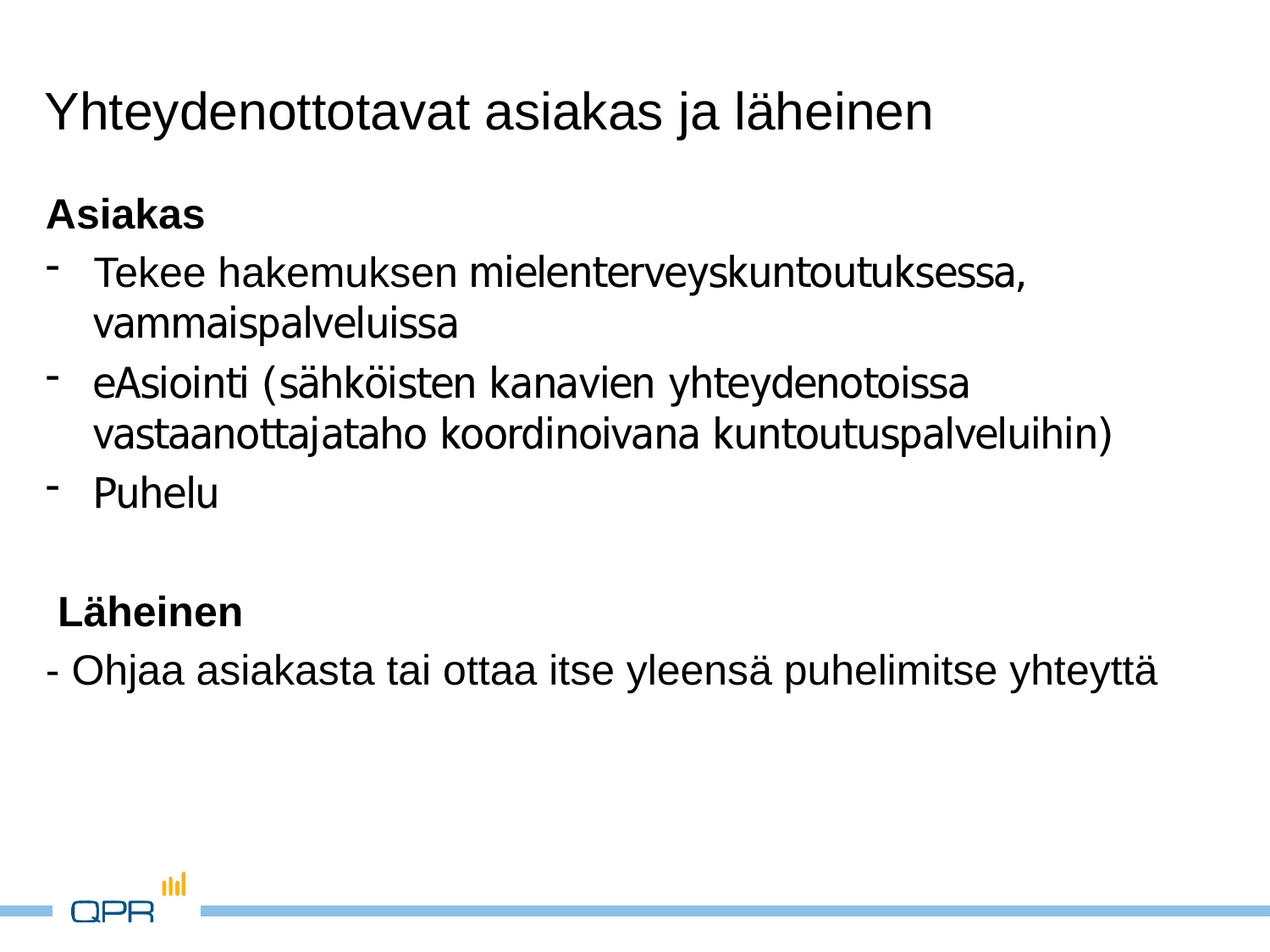

# Yhteydenottotavat asiakas ja läheinen
Asiakas
Tekee hakemuksen mielenterveyskuntoutuksessa, vammaispalveluissa
eAsiointi (sähköisten kanavien yhteydenotoissa vastaanottajataho koordinoivana kuntoutuspalveluihin)
Puhelu

 Läheinen
- Ohjaa asiakasta tai ottaa itse yleensä puhelimitse yhteyttä